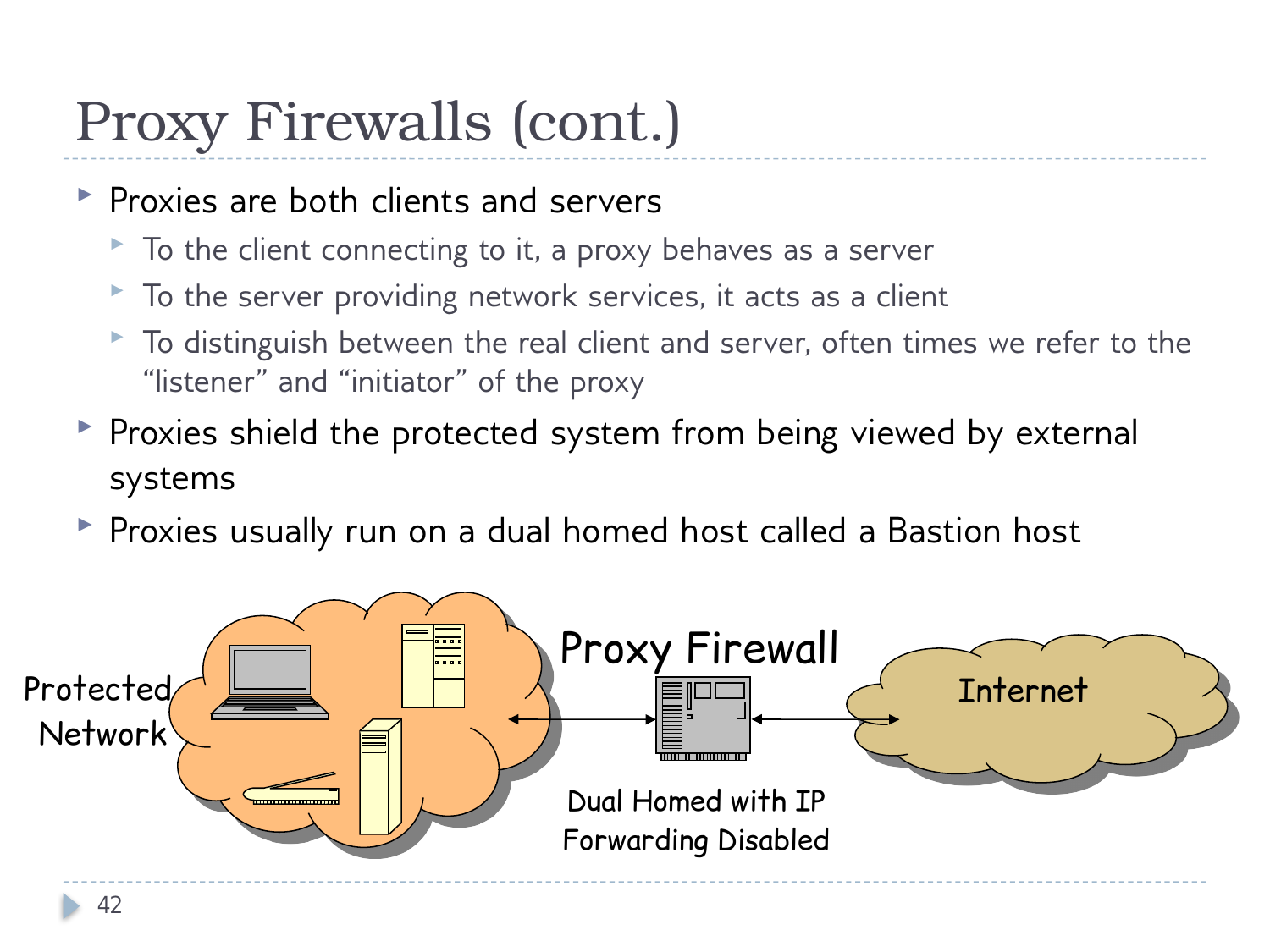

# Proxy Firewalls (cont.)
Proxies are both clients and servers
To the client connecting to it, a proxy behaves as a server
To the server providing network services, it acts as a client
To distinguish between the real client and server, often times we refer to the “listener” and “initiator” of the proxy
Proxies shield the protected system from being viewed by external systems
Proxies usually run on a dual homed host called a Bastion host

Proxy Firewall

Internet

Protected
Network

Dual Homed with IP
Forwarding Disabled

42